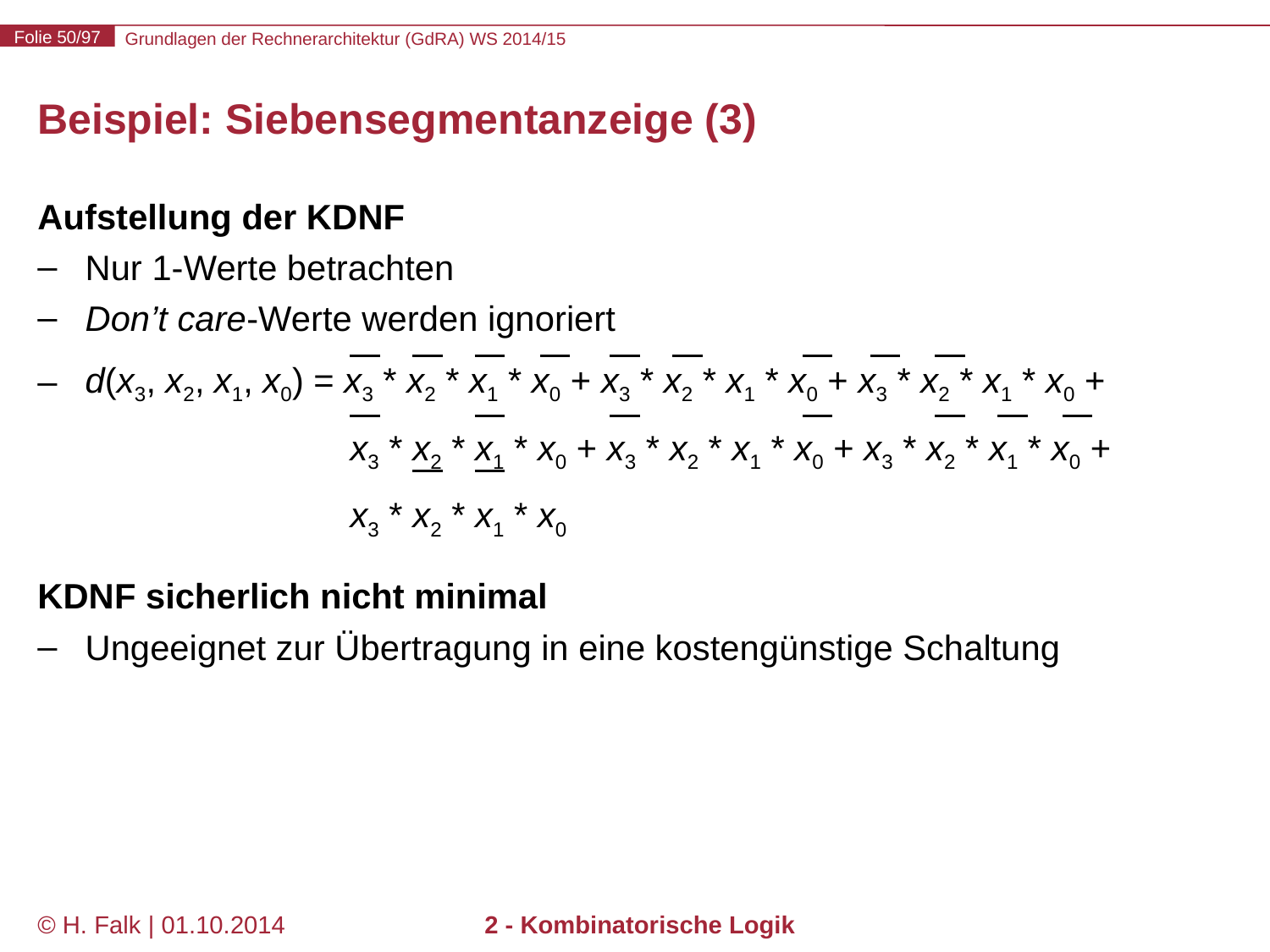

# Beispiel: Siebensegmentanzeige (3)
Aufstellung der KDNF
Nur 1-Werte betrachten
Don’t care-Werte werden ignoriert
d(x3, x2, x1, x0) = x3 * x2 * x1 * x0 + x3 * x2 * x1 * x0 + x3 * x2 * x1 * x0 +
                            x3 * x2 * x1 * x0 + x3 * x2 * x1 * x0 + x3 * x2 * x1 * x0 +
                            x3 * x2 * x1 * x0

KDNF sicherlich nicht minimal
Ungeeignet zur Übertragung in eine kostengünstige Schaltung

© H. Falk | 01.10.2014
2 - Kombinatorische Logik